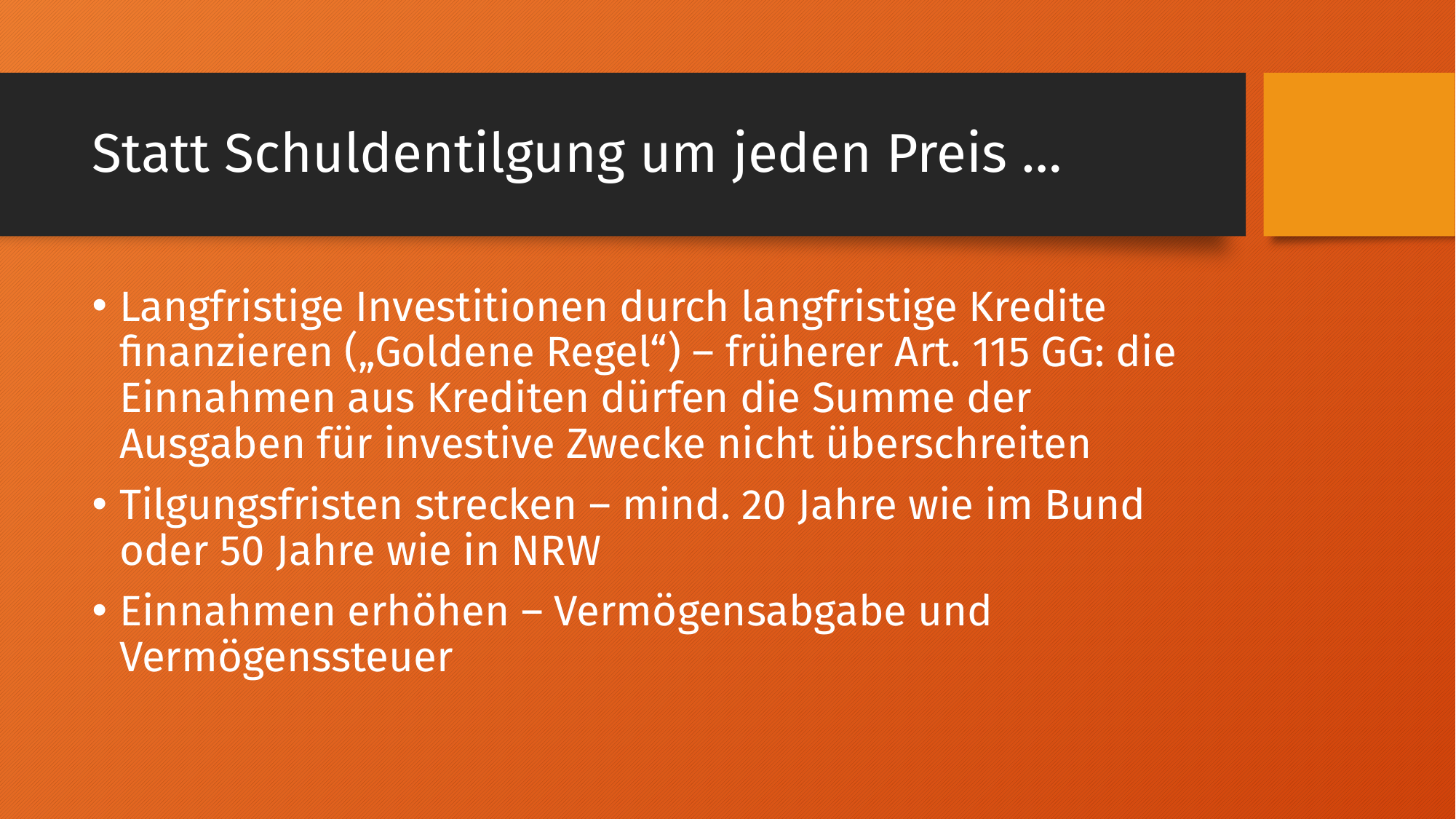

# Statt Schuldentilgung um jeden Preis …
Langfristige Investitionen durch langfristige Kredite finanzieren („Goldene Regel“) – früherer Art. 115 GG: die Einnahmen aus Krediten dürfen die Summe der Ausgaben für investive Zwecke nicht überschreiten
Tilgungsfristen strecken – mind. 20 Jahre wie im Bund oder 50 Jahre wie in NRW
Einnahmen erhöhen – Vermögensabgabe und Vermögenssteuer